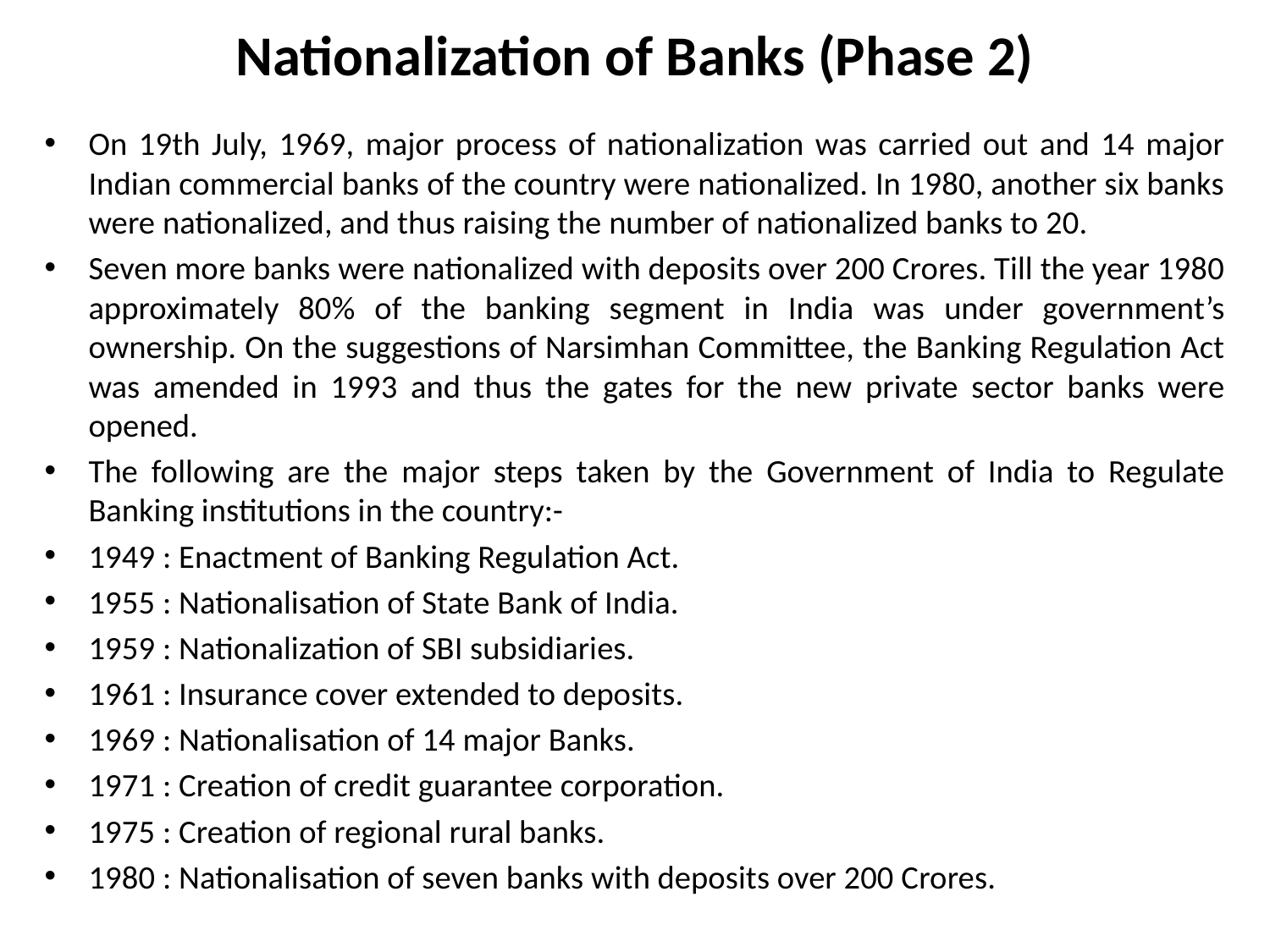

# Nationalization of Banks (Phase 2)
On 19th July, 1969, major process of nationalization was carried out and 14 major Indian commercial banks of the country were nationalized. In 1980, another six banks were nationalized, and thus raising the number of nationalized banks to 20.
Seven more banks were nationalized with deposits over 200 Crores. Till the year 1980 approximately 80% of the banking segment in India was under government’s ownership. On the suggestions of Narsimhan Committee, the Banking Regulation Act was amended in 1993 and thus the gates for the new private sector banks were opened.
The following are the major steps taken by the Government of India to Regulate Banking institutions in the country:-
1949 : Enactment of Banking Regulation Act.
1955 : Nationalisation of State Bank of India.
1959 : Nationalization of SBI subsidiaries.
1961 : Insurance cover extended to deposits.
1969 : Nationalisation of 14 major Banks.
1971 : Creation of credit guarantee corporation.
1975 : Creation of regional rural banks.
1980 : Nationalisation of seven banks with deposits over 200 Crores.